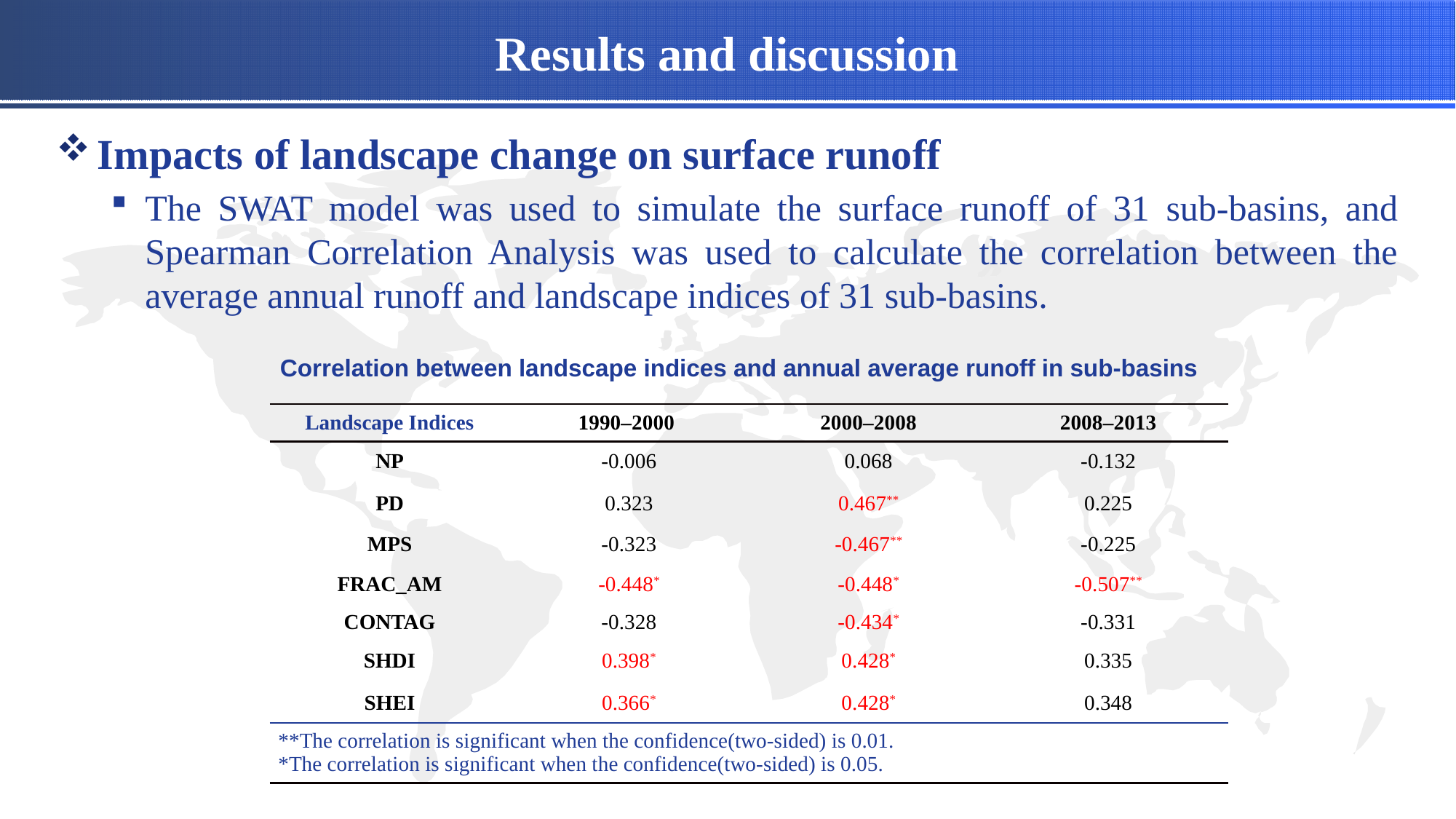

# Results and discussion
Impacts of landscape change on surface runoff
The SWAT model was used to simulate the surface runoff of 31 sub-basins, and Spearman Correlation Analysis was used to calculate the correlation between the average annual runoff and landscape indices of 31 sub-basins.
Correlation between landscape indices and annual average runoff in sub-basins
| Landscape Indices | 1990–2000 | 2000–2008 | 2008–2013 |
| --- | --- | --- | --- |
| NP | -0.006 | 0.068 | -0.132 |
| PD | 0.323 | 0.467\*\* | 0.225 |
| MPS | -0.323 | -0.467\*\* | -0.225 |
| FRAC\_AM | -0.448\* | -0.448\* | -0.507\*\* |
| CONTAG | -0.328 | -0.434\* | -0.331 |
| SHDI | 0.398\* | 0.428\* | 0.335 |
| SHEI | 0.366\* | 0.428\* | 0.348 |
| \*\*The correlation is significant when the confidence(two-sided) is 0.01. \*The correlation is significant when the confidence(two-sided) is 0.05. |  |  |  |